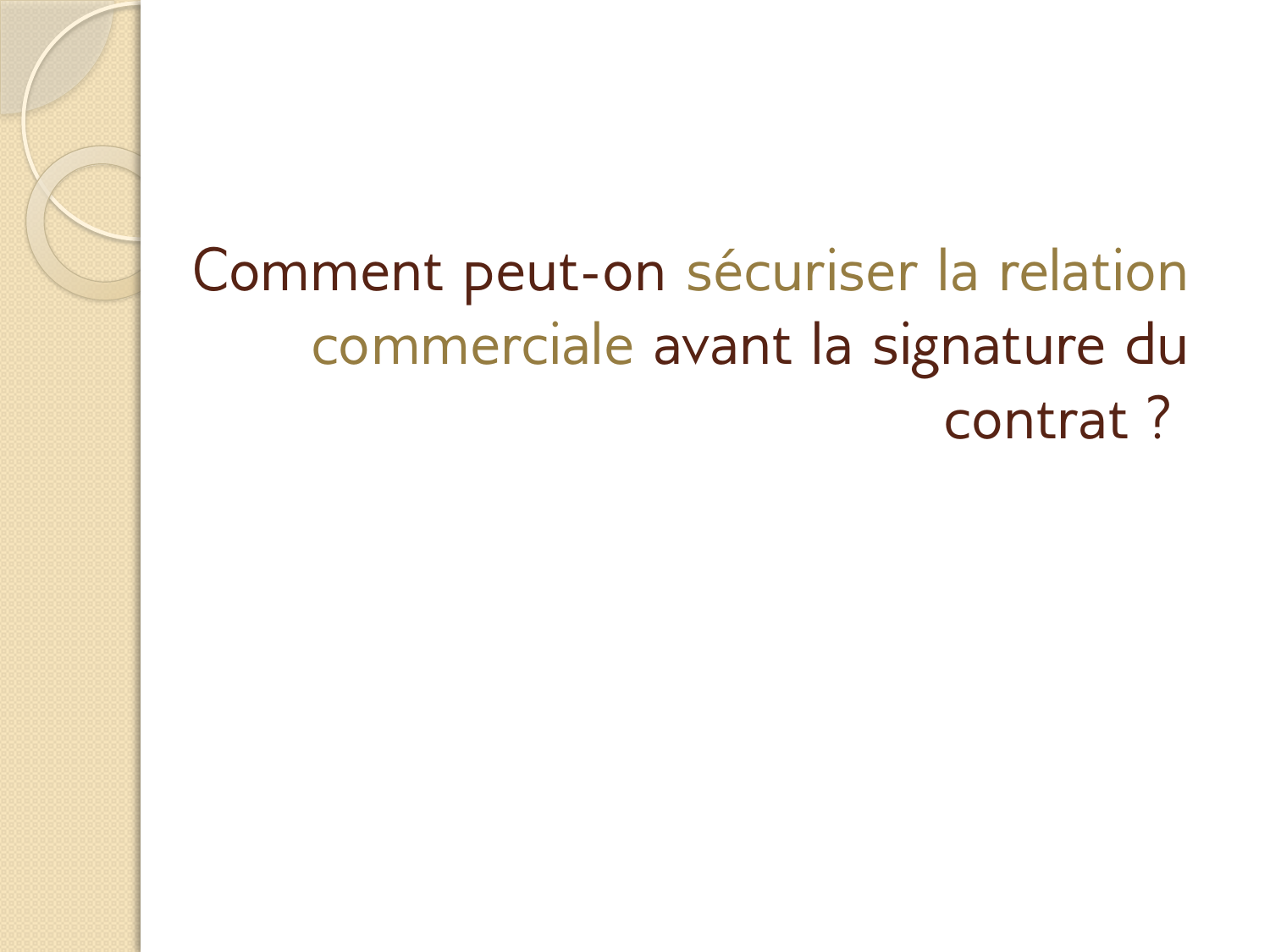

# Comment peut-on sécuriser la relation commerciale avant la signature du contrat ?